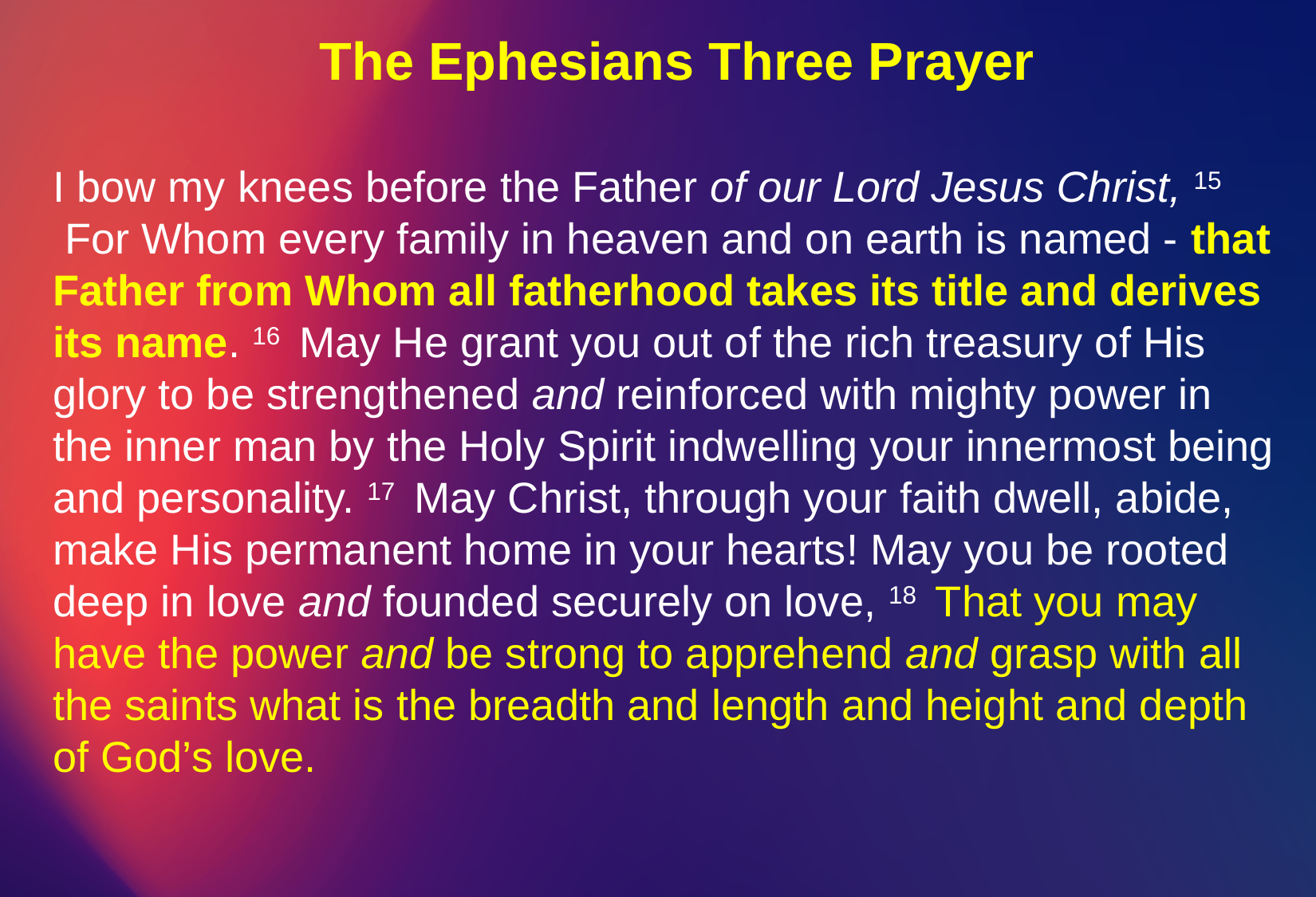

The Ephesians Three Prayer
I bow my knees before the Father of our Lord Jesus Christ, 15  For Whom every family in heaven and on earth is named - that Father from Whom all fatherhood takes its title and derives its name. 16  May He grant you out of the rich treasury of His glory to be strengthened and reinforced with mighty power in the inner man by the Holy Spirit indwelling your innermost being and personality. 17  May Christ, through your faith dwell, abide, make His permanent home in your hearts! May you be rooted deep in love and founded securely on love, 18  That you may have the power and be strong to apprehend and grasp with all the saints what is the breadth and length and height and depth of God’s love.